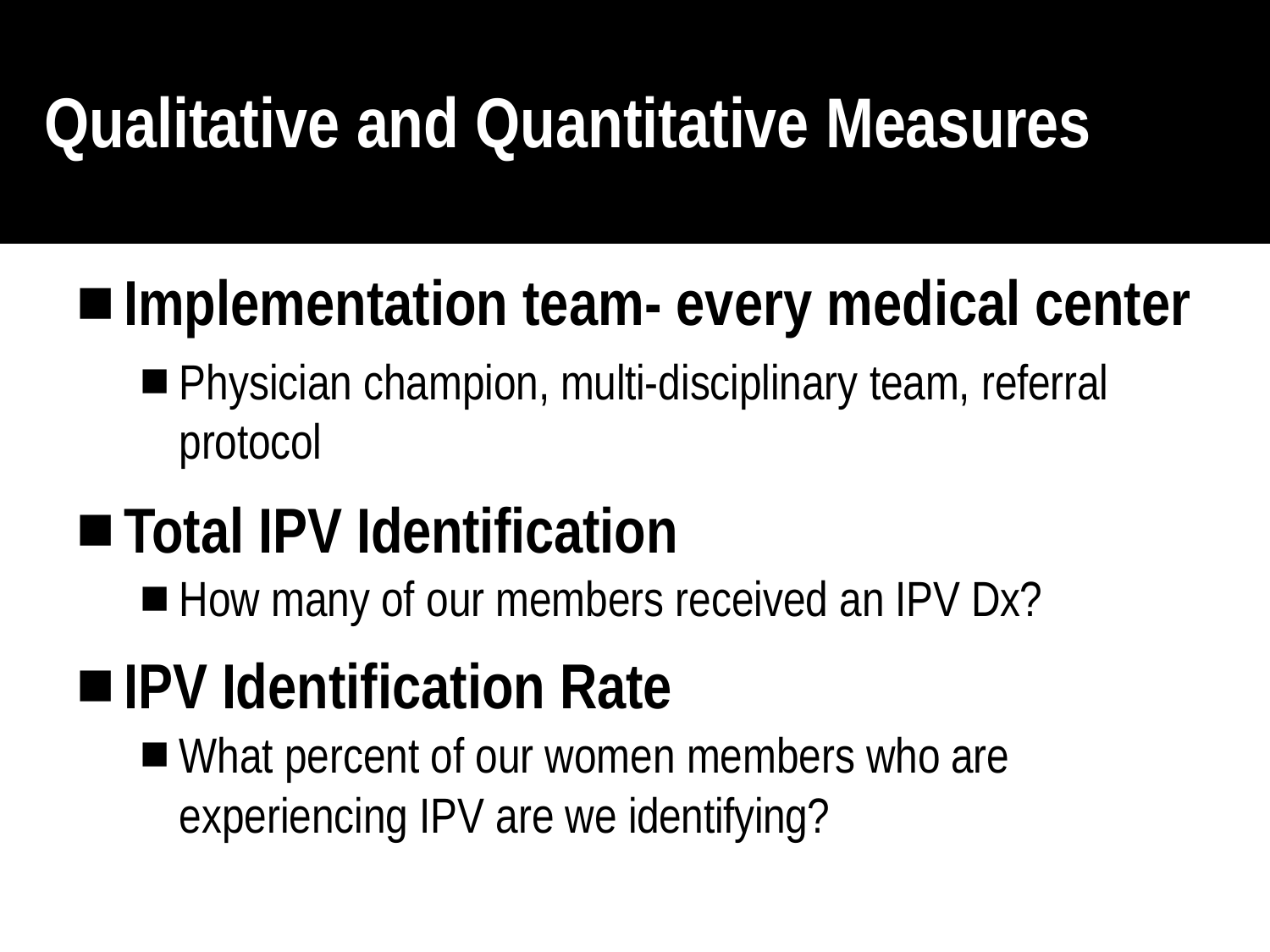

# Qualitative and Quantitative Measures
Implementation team- every medical center
Physician champion, multi-disciplinary team, referral protocol
Total IPV Identification
How many of our members received an IPV Dx?
IPV Identification Rate
What percent of our women members who are experiencing IPV are we identifying?